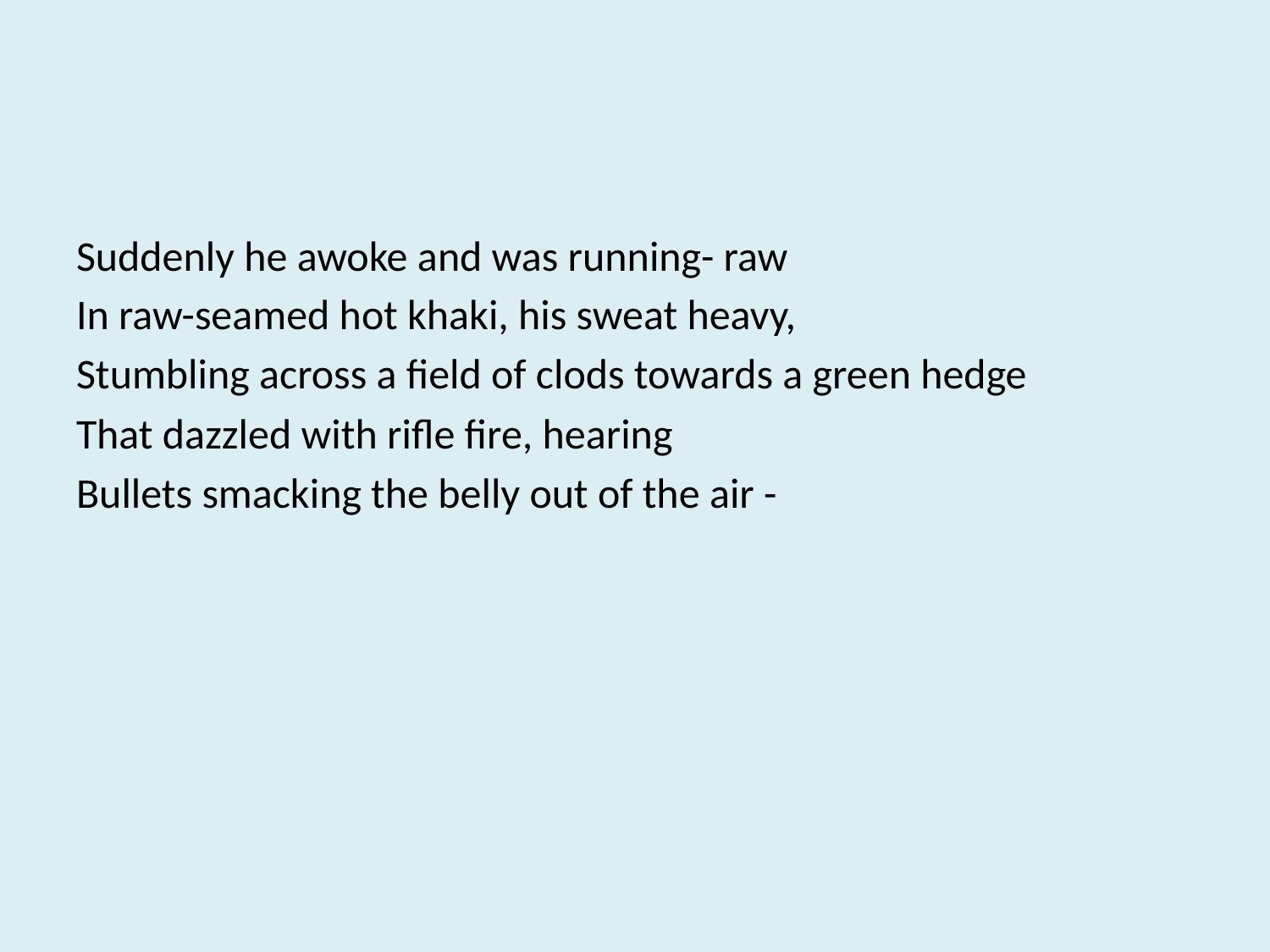

Suddenly he awoke and was running- raw
In raw-seamed hot khaki, his sweat heavy,
Stumbling across a field of clods towards a green hedge
That dazzled with rifle fire, hearing
Bullets smacking the belly out of the air -